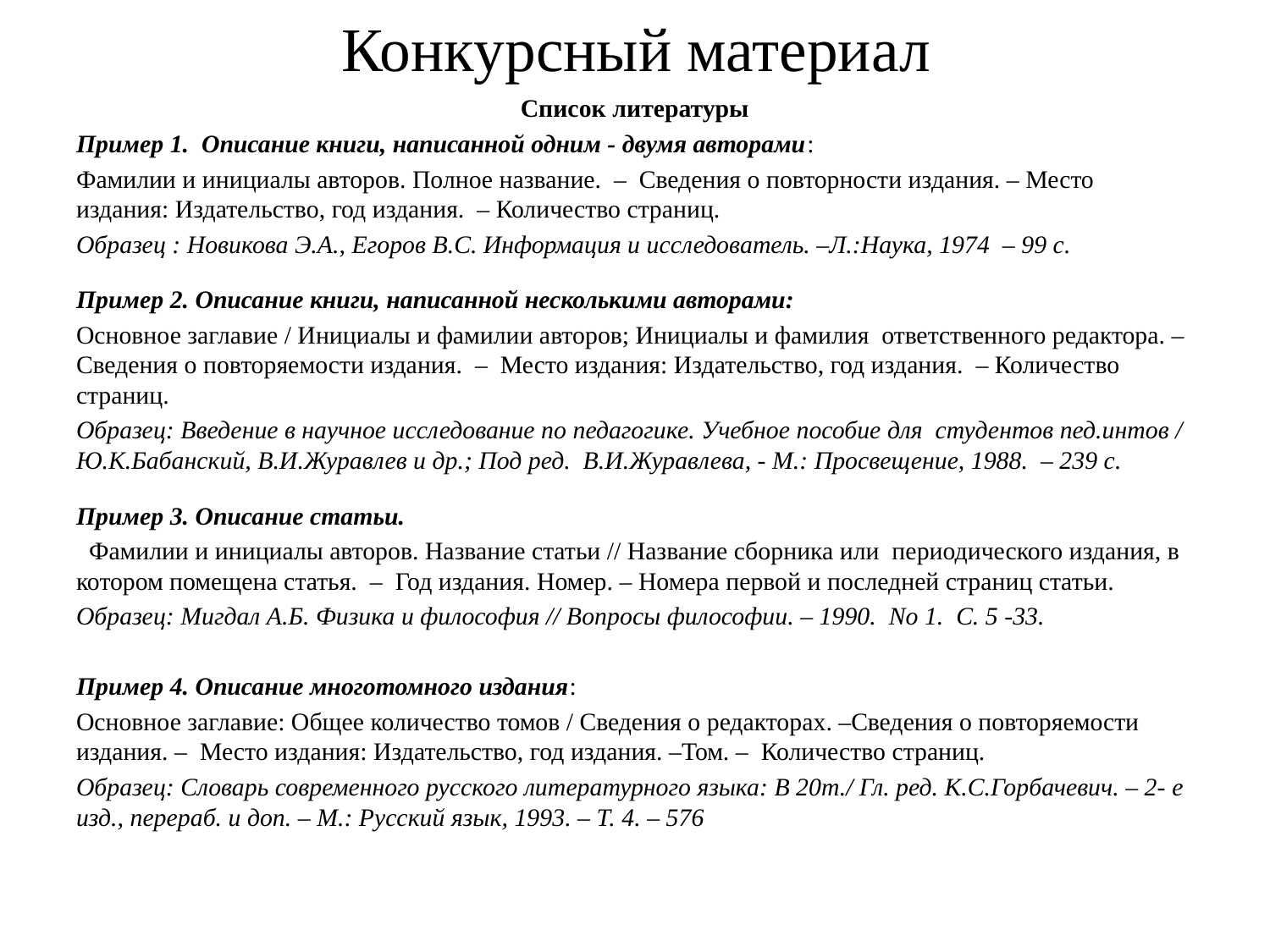

# Конкурсный материал
Список литературы
Пример 1.  Описание книги, написанной одним - двумя авторами:
Фамилии и инициалы авторов. Полное название.  –  Сведения о повторности издания. – Место издания: Издательство, год издания.  – Количество страниц.
Образец : Новикова Э.А., Егоров В.С. Информация и исследователь. –Л.:Наука, 1974  – 99 с.

Пример 2. Описание книги, написанной несколькими авторами:
Основное заглавие / Инициалы и фамилии авторов; Инициалы и фамилия  ответственного редактора. –  Сведения о повторяемости издания.  –  Место издания: Издательство, год издания.  – Количество страниц.
Образец: Введение в научное исследование по педагогике. Учебное пособие для  студентов пед.интов / Ю.К.Бабанский, В.И.Журавлев и др.; Под ред.  В.И.Журавлева, - М.: Просвещение, 1988.  – 239 с.

Пример 3. Описание статьи.
  Фамилии и инициалы авторов. Название статьи // Название сборника или  периодического издания, в котором помещена статья.  –  Год издания. Номер. – Номера первой и последней страниц статьи.
Образец: Мигдал А.Б. Физика и философия // Вопросы философии. – 1990.  No 1.  С. 5 -33.

Пример 4. Описание многотомного издания:
Основное заглавие: Общее количество томов / Сведения о редакторах. –Сведения о повторяемости издания. –  Место издания: Издательство, год издания. –Том. –  Количество страниц.
Образец: Словарь современного русского литературного языка: В 20т./ Гл. ред. К.С.Горбачевич. – 2- е изд., перераб. и доп. – М.: Русский язык, 1993. – Т. 4. – 576